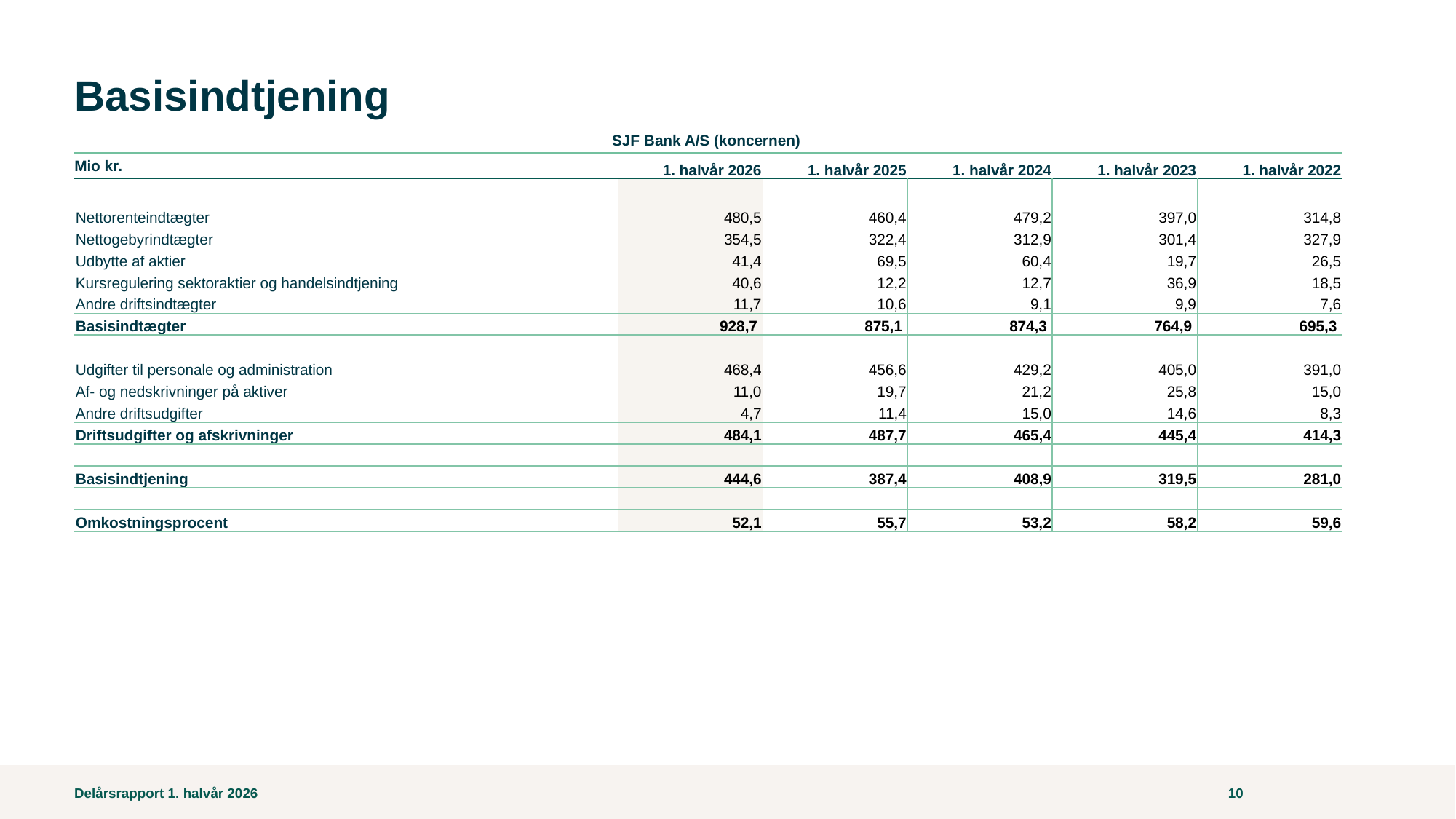

# Basisindtjening
| SJF Bank A/S (koncernen) |  |  |  |  |  |
| --- | --- | --- | --- | --- | --- |
| Mio kr. | 1. halvår 2026 | 1. halvår 2025 | 1. halvår 2024 | 1. halvår 2023 | 1. halvår 2022 |
|  |  |  |  |  |  |
| Nettorenteindtægter | 480,5 | 460,4 | 479,2 | 397,0 | 314,8 |
| Nettogebyrindtægter | 354,5 | 322,4 | 312,9 | 301,4 | 327,9 |
| Udbytte af aktier | 41,4 | 69,5 | 60,4 | 19,7 | 26,5 |
| Kursregulering sektoraktier og handelsindtjening | 40,6 | 12,2 | 12,7 | 36,9 | 18,5 |
| Andre driftsindtægter | 11,7 | 10,6 | 9,1 | 9,9 | 7,6 |
| Basisindtægter | 928,7 | 875,1 | 874,3 | 764,9 | 695,3 |
|  |  |  |  |  |  |
| Udgifter til personale og administration | 468,4 | 456,6 | 429,2 | 405,0 | 391,0 |
| Af- og nedskrivninger på aktiver | 11,0 | 19,7 | 21,2 | 25,8 | 15,0 |
| Andre driftsudgifter | 4,7 | 11,4 | 15,0 | 14,6 | 8,3 |
| Driftsudgifter og afskrivninger | 484,1 | 487,7 | 465,4 | 445,4 | 414,3 |
|  |  |  |  |  |  |
| Basisindtjening | 444,6 | 387,4 | 408,9 | 319,5 | 281,0 |
|  |  |  |  |  |  |
| Omkostningsprocent | 52,1 | 55,7 | 53,2 | 58,2 | 59,6 |
Delårsrapport 1. halvår 2026
10